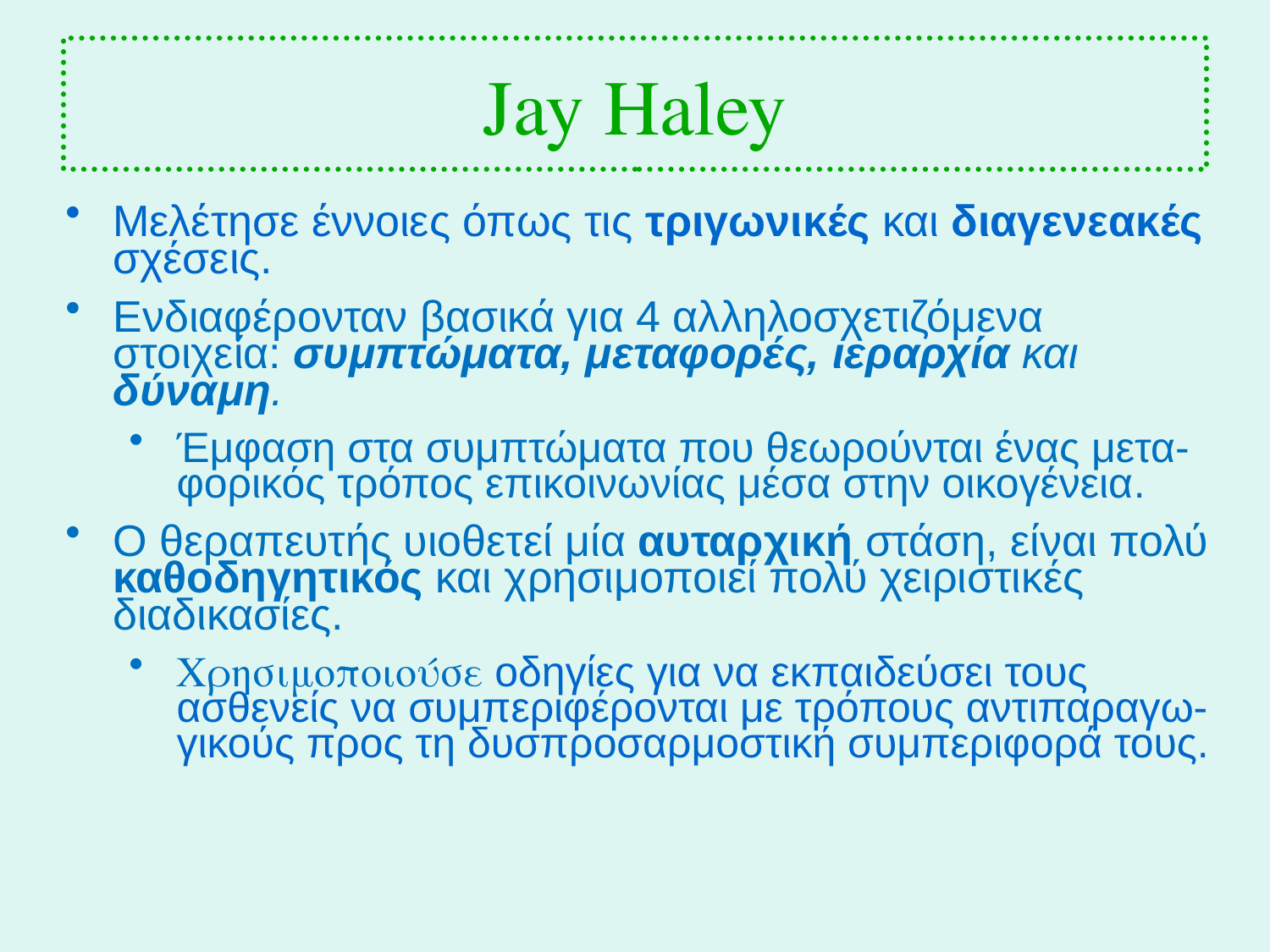

# Jay Haley
Μελέτησε έννοιες όπως τις τριγωνικές και διαγενεακές σχέσεις.
Ενδιαφέρονταν βασικά για 4 αλληλοσχετιζόμενα στοιχεία: συμπτώματα, μεταφορές, ιεραρχία και δύναμη.
Έμφαση στα συμπτώματα που θεωρούνται ένας μετα-φορικός τρόπος επικοινωνίας μέσα στην οικογένεια.
Ο θεραπευτής υιοθετεί μία αυταρχική στάση, είναι πολύ καθοδηγητικός και χρησιμοποιεί πολύ χειριστικές διαδικασίες.
Χρησιμοποιούσε οδηγίες για να εκπαιδεύσει τους ασθενείς να συμπεριφέρονται με τρόπους αντιπαραγω-γικούς προς τη δυσπροσαρμοστική συμπεριφορά τους.